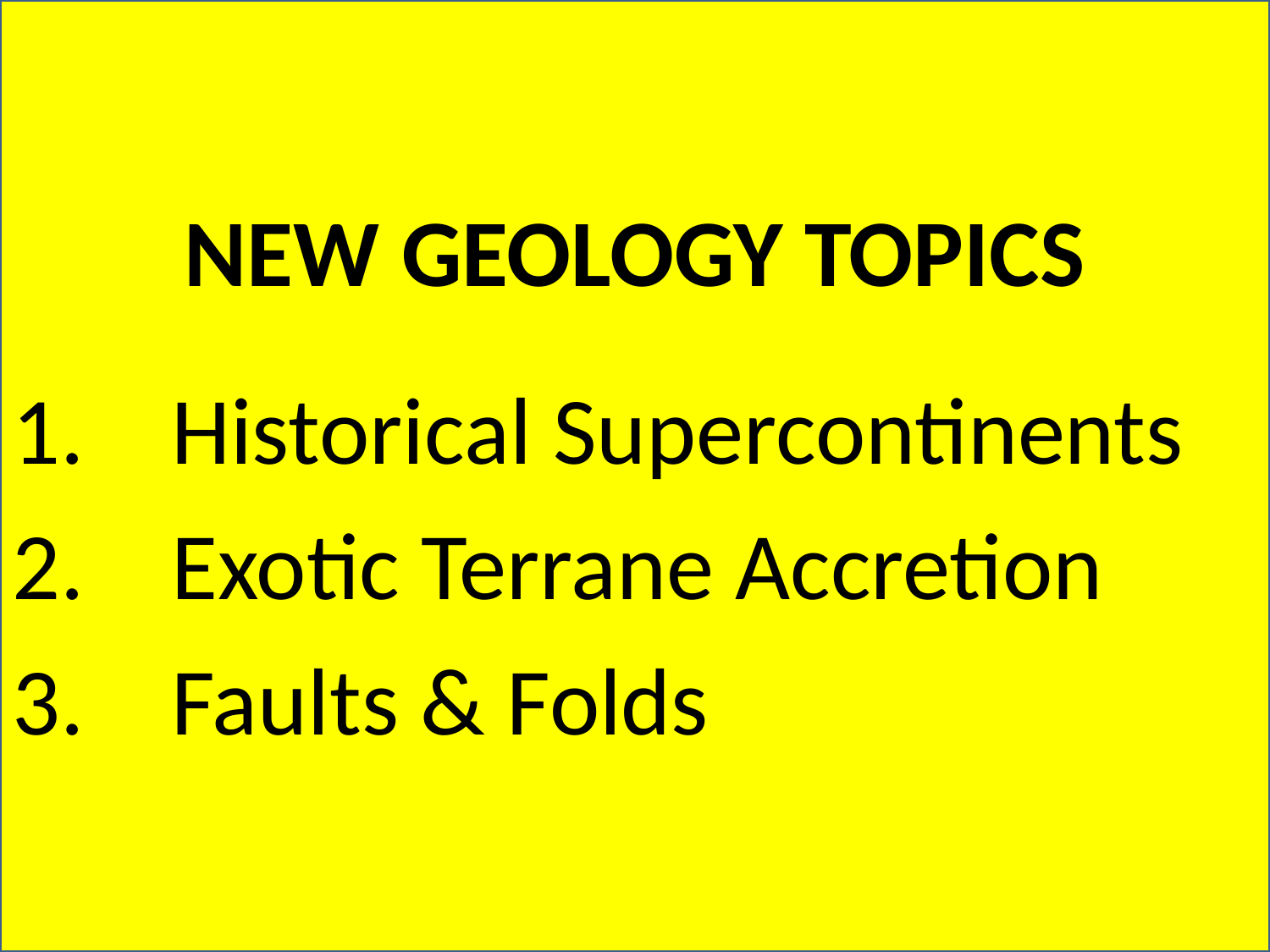

NEW GEOLOGY TOPICS

Historical Supercontinents
Exotic Terrane Accretion
Faults & Folds